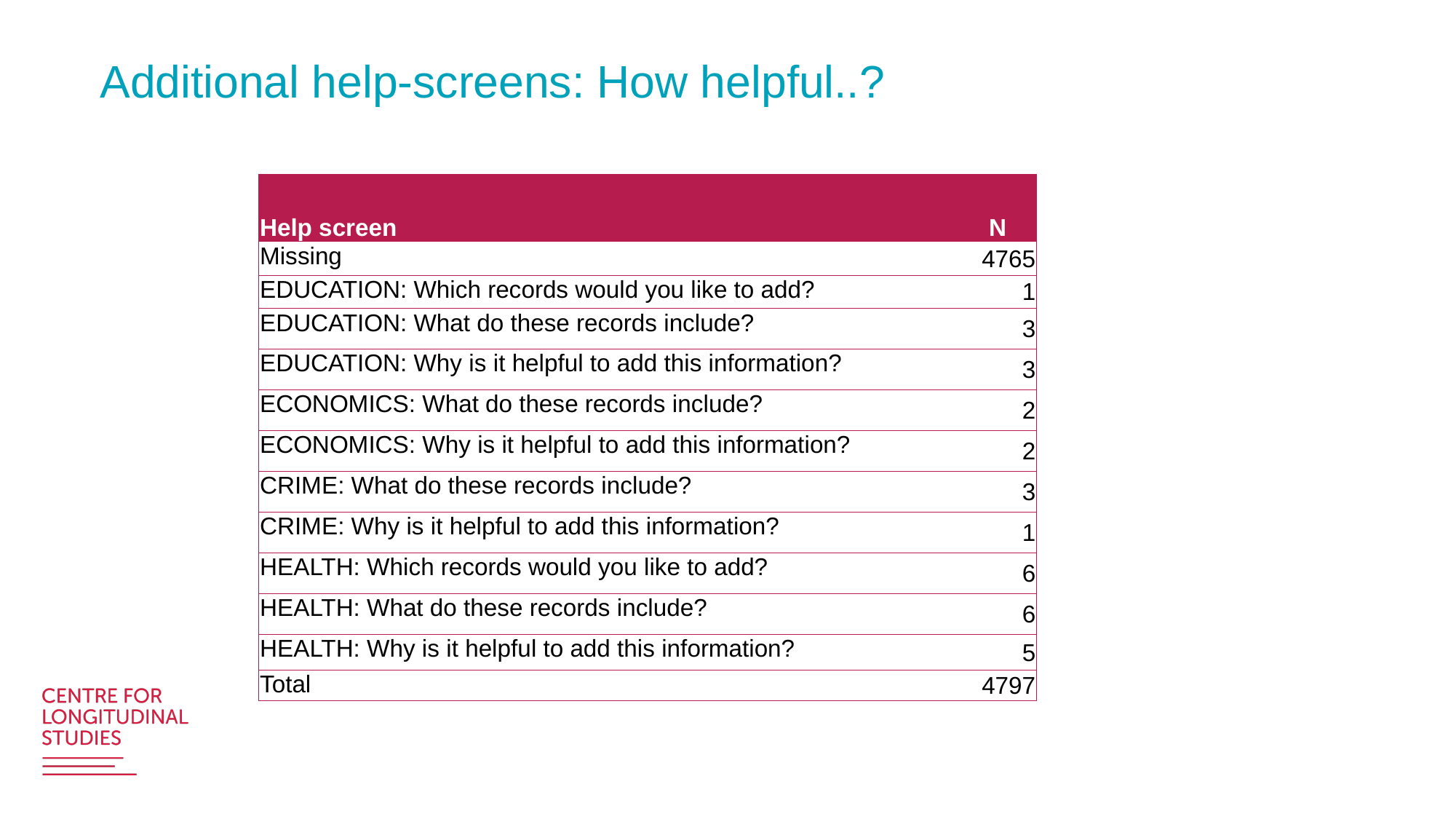

# Additional help-screens: How helpful..?
| Help screen | N |
| --- | --- |
| Missing | 4765 |
| EDUCATION: Which records would you like to add? | 1 |
| EDUCATION: What do these records include? | 3 |
| EDUCATION: Why is it helpful to add this information? | 3 |
| ECONOMICS: What do these records include? | 2 |
| ECONOMICS: Why is it helpful to add this information? | 2 |
| CRIME: What do these records include? | 3 |
| CRIME: Why is it helpful to add this information? | 1 |
| HEALTH: Which records would you like to add? | 6 |
| HEALTH: What do these records include? | 6 |
| HEALTH: Why is it helpful to add this information? | 5 |
| Total | 4797 |